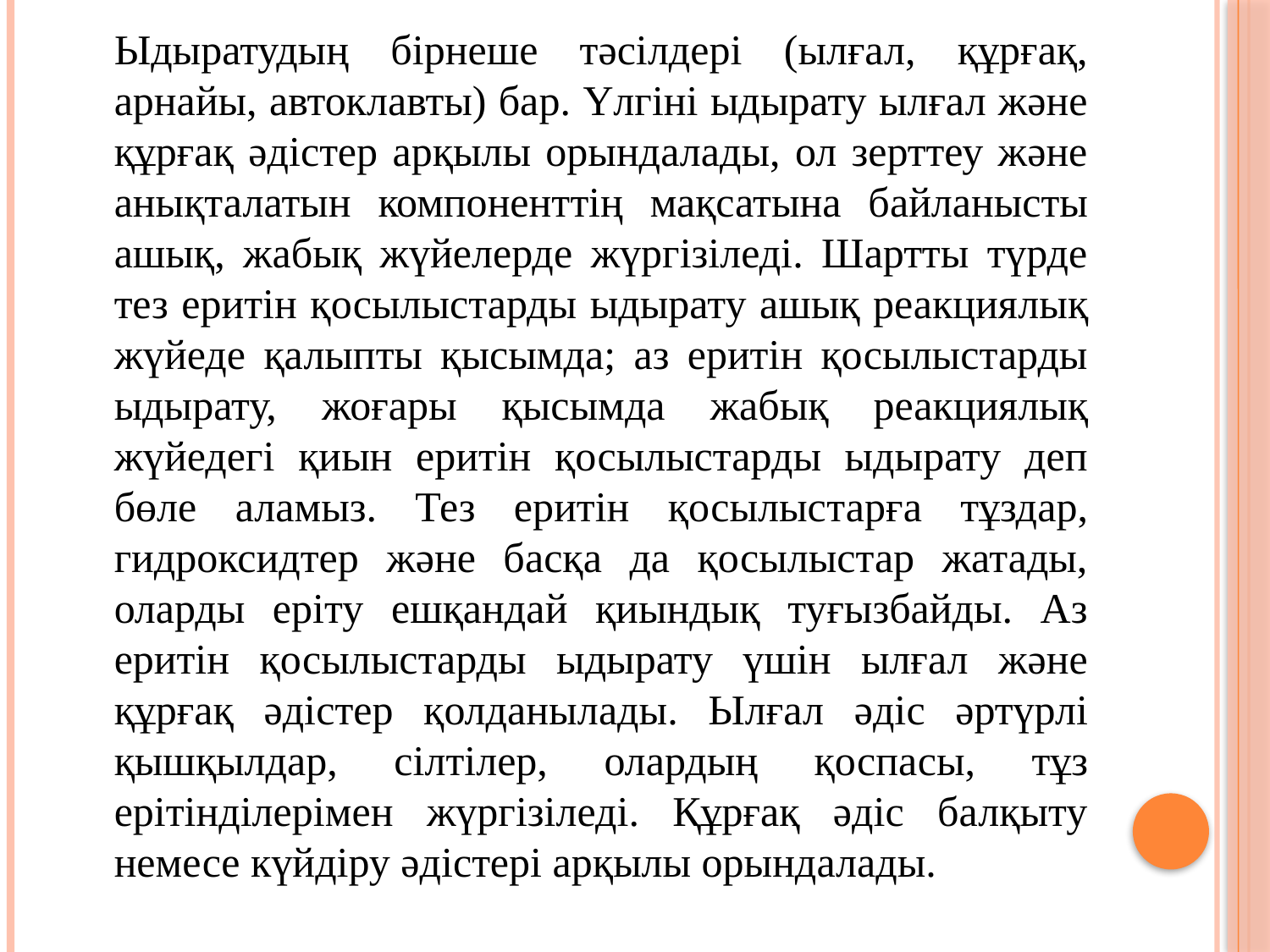

Ыдыратудың бірнеше тәсілдері (ылғал, құрғақ, арнайы, автоклавты) бар. Үлгіні ыдырату ылғал және құрғақ әдістер арқылы орындалады, ол зерттеу және анықталатын компонент­тің мақсатына байланысты ашық, жабық жүйелерде жүргізіледі. Шартты түрде тез еритін қосылыстарды ыдырату ашық реакция­лық жүйеде қалыпты қысымда; аз еритін қосылыстарды ыдыра­ту, жоғары қысымда жабық реакциялық жүйедегі қиын еритін қосылыстарды ыдырату деп бөле аламыз. Тез еритін қосылыс­тарға тұздар, гидроксидтер және басқа да қосылыстар жатады, оларды еріту ешқандай қиындық туғызбайды. Аз еритін қосы­лыс­тарды ыдырату үшін ылғал және құрғақ әдістер қолданы­лады. Ылғал әдіс әртүрлі қышқылдар, сілтілер, олардың қоспа­сы, тұз ерітінділерімен жүргізіледі. Құрғақ әдіс балқыту немесе күйдіру әдістері арқылы орындалады.